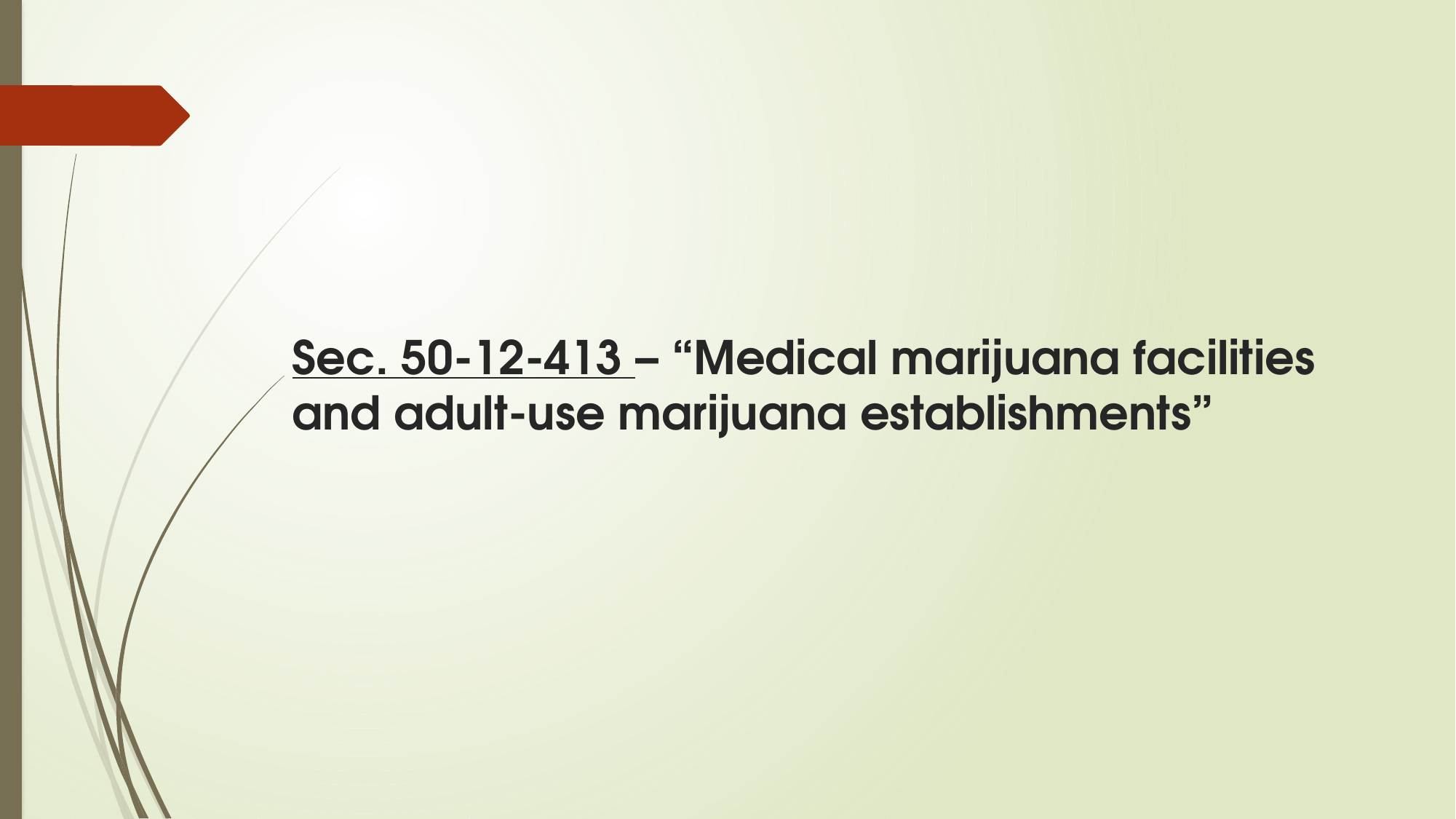

# Sec. 50-12-413 – “Medical marijuana facilities and adult-use marijuana establishments”